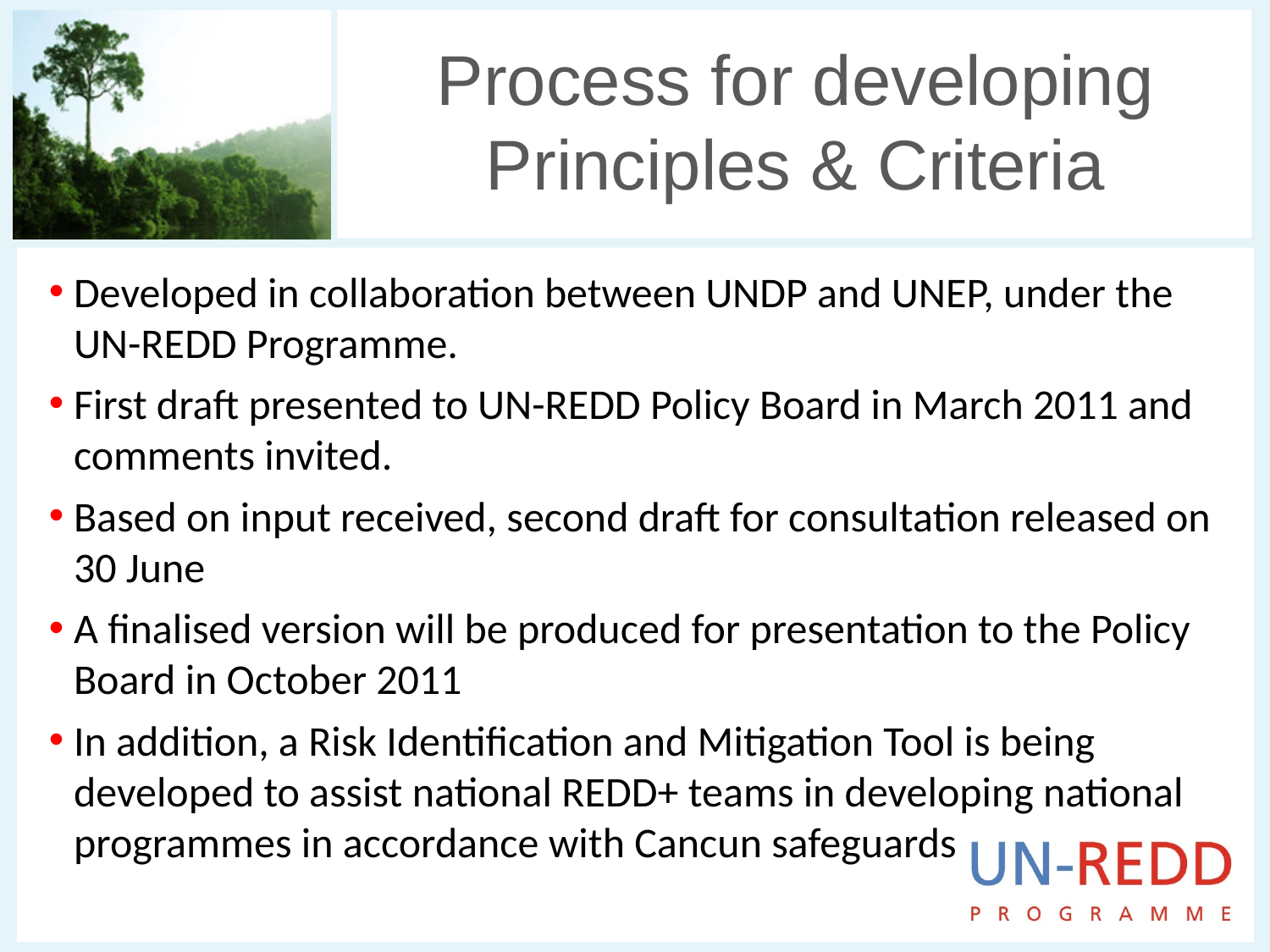

Process for developing Principles & Criteria
Developed in collaboration between UNDP and UNEP, under the UN-REDD Programme.
First draft presented to UN-REDD Policy Board in March 2011 and comments invited.
Based on input received, second draft for consultation released on 30 June
A finalised version will be produced for presentation to the Policy Board in October 2011
In addition, a Risk Identification and Mitigation Tool is being developed to assist national REDD+ teams in developing national programmes in accordance with Cancun safeguards